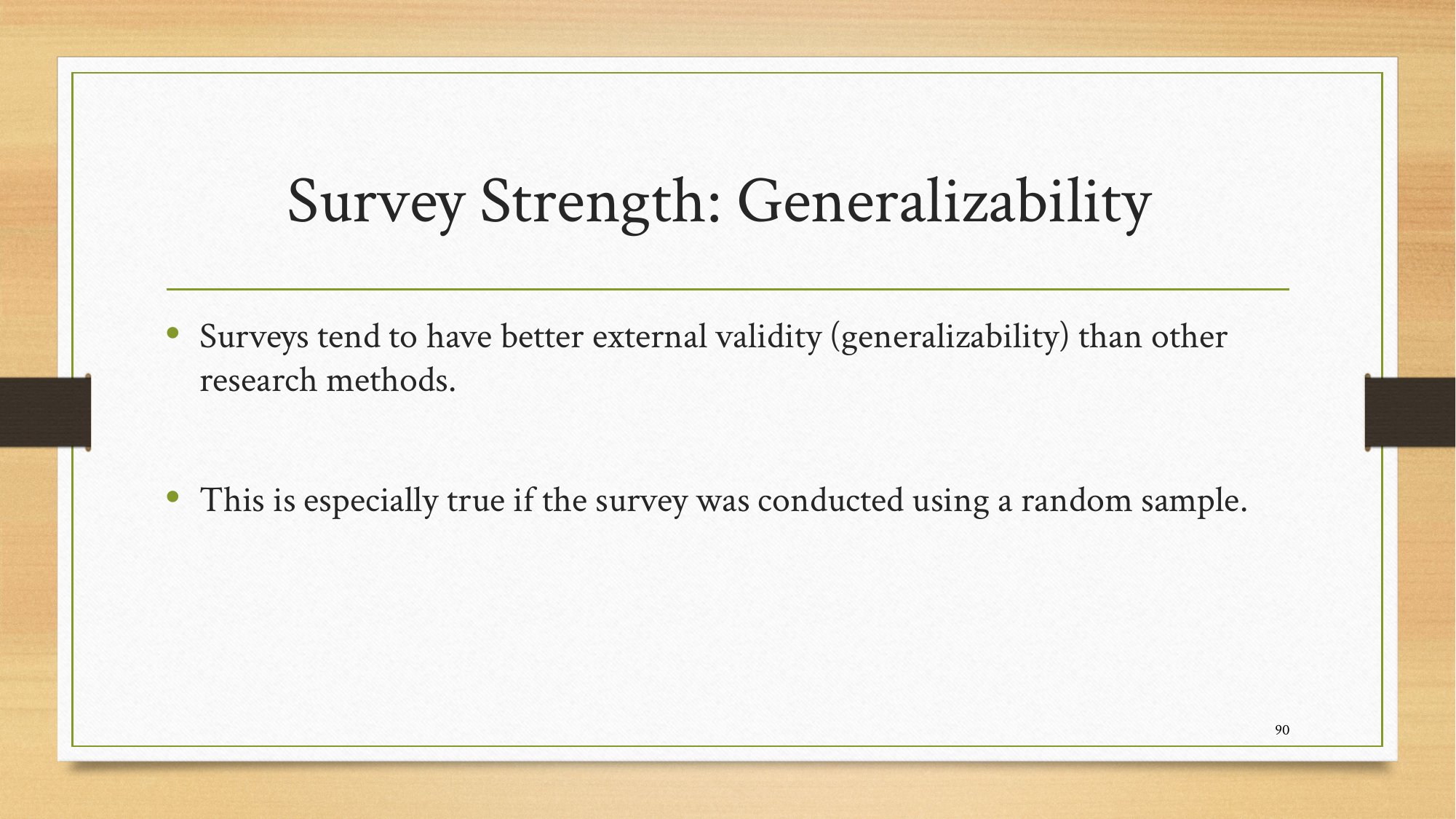

# Survey Strength: Generalizability
Surveys tend to have better external validity (generalizability) than other research methods.

This is especially true if the survey was conducted using a random sample.
90